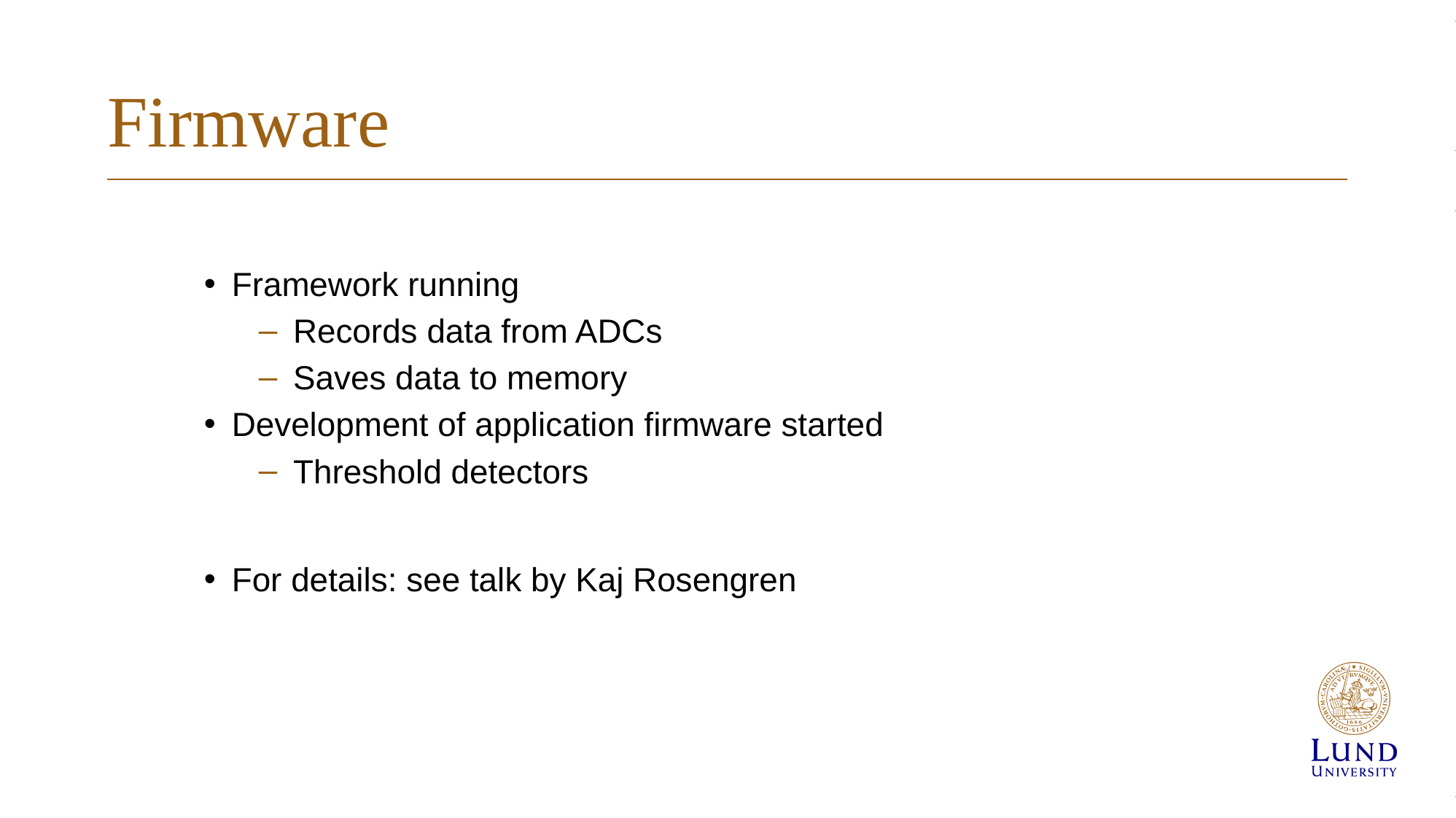

# Firmware
Framework running
Records data from ADCs
Saves data to memory
Development of application firmware started
Threshold detectors

For details: see talk by Kaj Rosengren